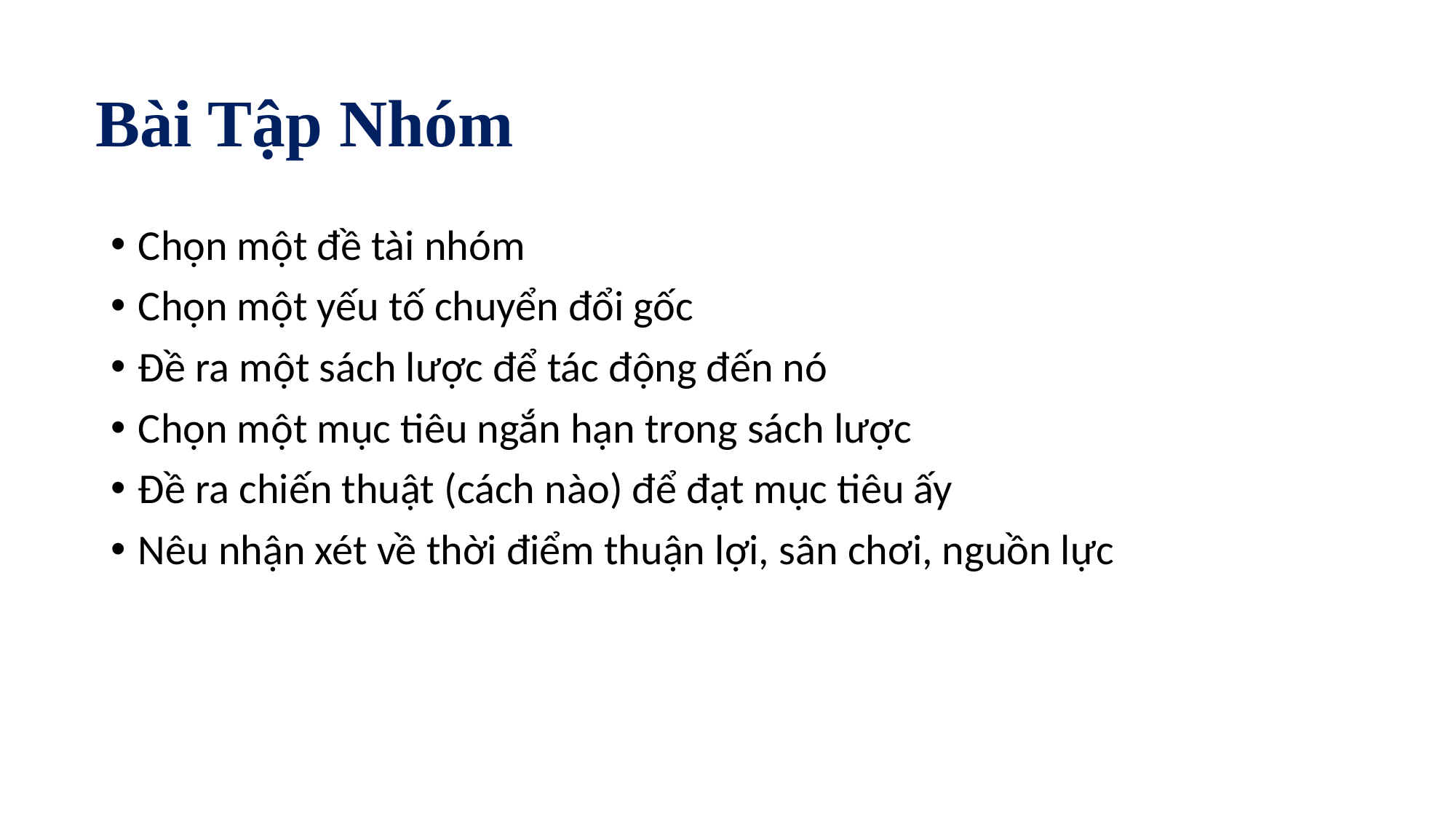

# Bài Tập Nhóm
Chọn một đề tài nhóm
Chọn một yếu tố chuyển đổi gốc
Đề ra một sách lược để tác động đến nó
Chọn một mục tiêu ngắn hạn trong sách lược
Đề ra chiến thuật (cách nào) để đạt mục tiêu ấy
Nêu nhận xét về thời điểm thuận lợi, sân chơi, nguồn lực